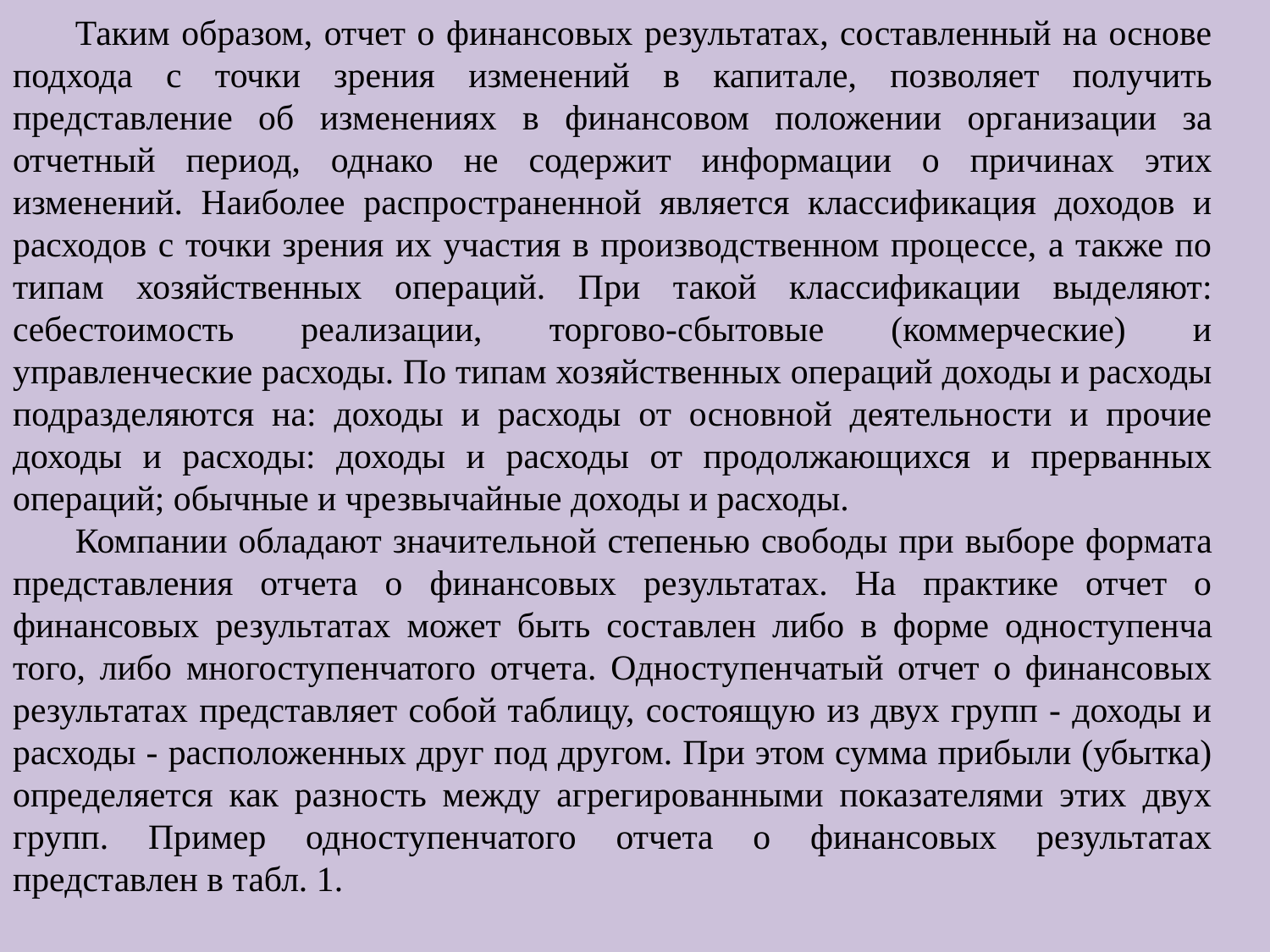

Таким образом, отчет о финансовых результатах, составленный на основе подхода с точки зрения изменений в капитале, позволяет получить представление об изменениях в финансовом положении организации за отчетный период, однако не содержит информации о причинах этих изменений. Наиболее распространенной является классификация доходов и расходов с точки зрения их участия в производственном процессе, а также по типам хозяйственных операций. При такой классификации выделяют: себестоимость реализации, торгово-сбытовые (коммерческие) и управленческие расходы. По типам хозяйственных операций доходы и расходы подразделяются на: доходы и расходы от основной деятельности и прочие доходы и расходы: доходы и расходы от продолжающихся и прерванных операций; обычные и чрезвычайные доходы и расходы.
Компании обладают значительной степенью свободы при выборе фор­мата представления отчета о финансовых результатах. На практике отчет о финансовых результатах может быть составлен либо в форме одноступенча­того, либо многоступенчатого отчета. Одноступенчатый отчет о финансовых результатах представляет собой таблицу, состоящую из двух групп - доходы и расходы - расположенных друг под другом. При этом сумма прибыли (убытка) определяется как разность между агрегированными показателями этих двух групп. Пример одноступенчатого отчета о финансовых результатах представлен в табл. 1.